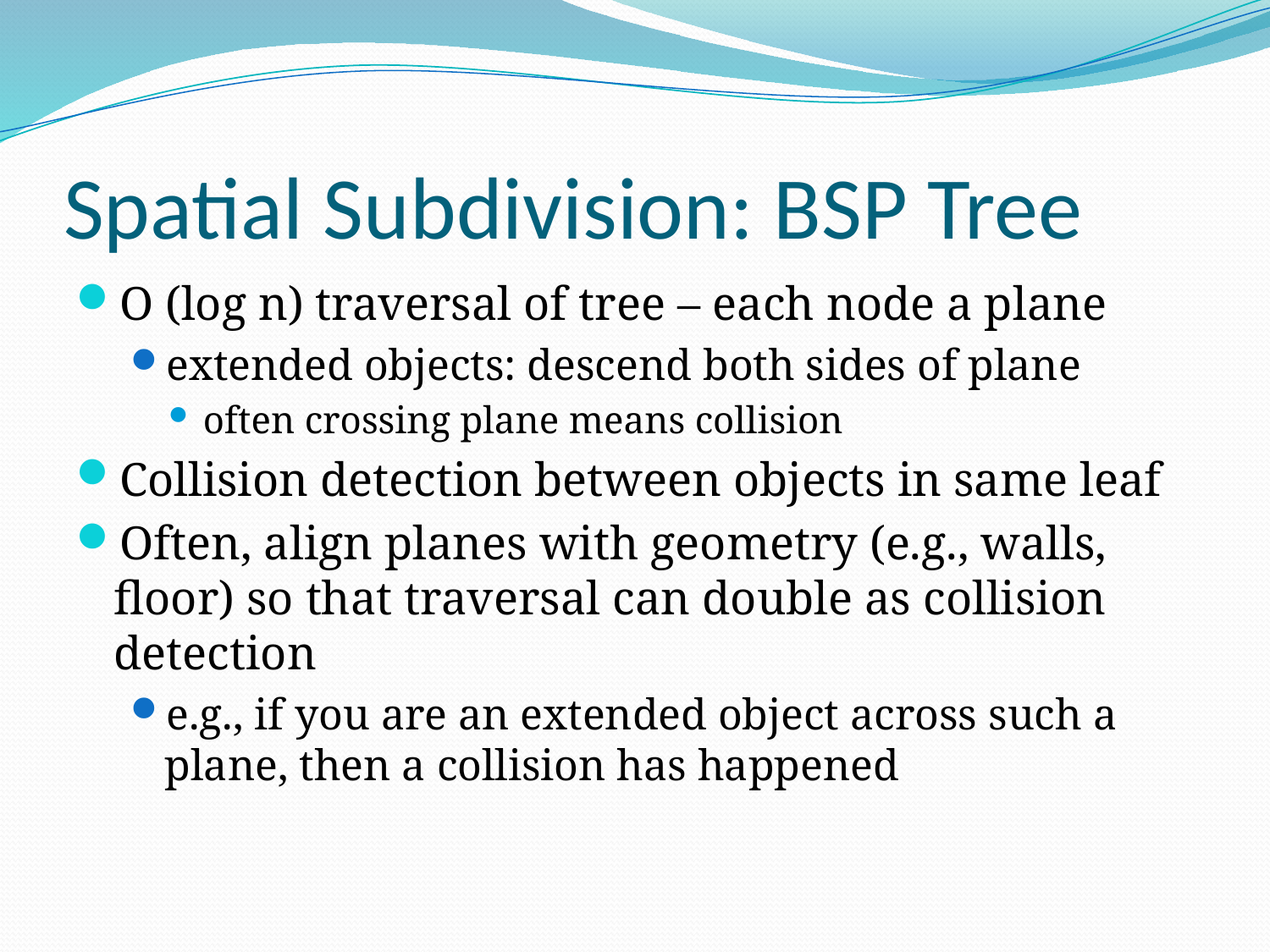

# Spatial Subdivision: BSP Tree
O (log n) traversal of tree – each node a plane
extended objects: descend both sides of plane
often crossing plane means collision
Collision detection between objects in same leaf
Often, align planes with geometry (e.g., walls, floor) so that traversal can double as collision detection
e.g., if you are an extended object across such a plane, then a collision has happened